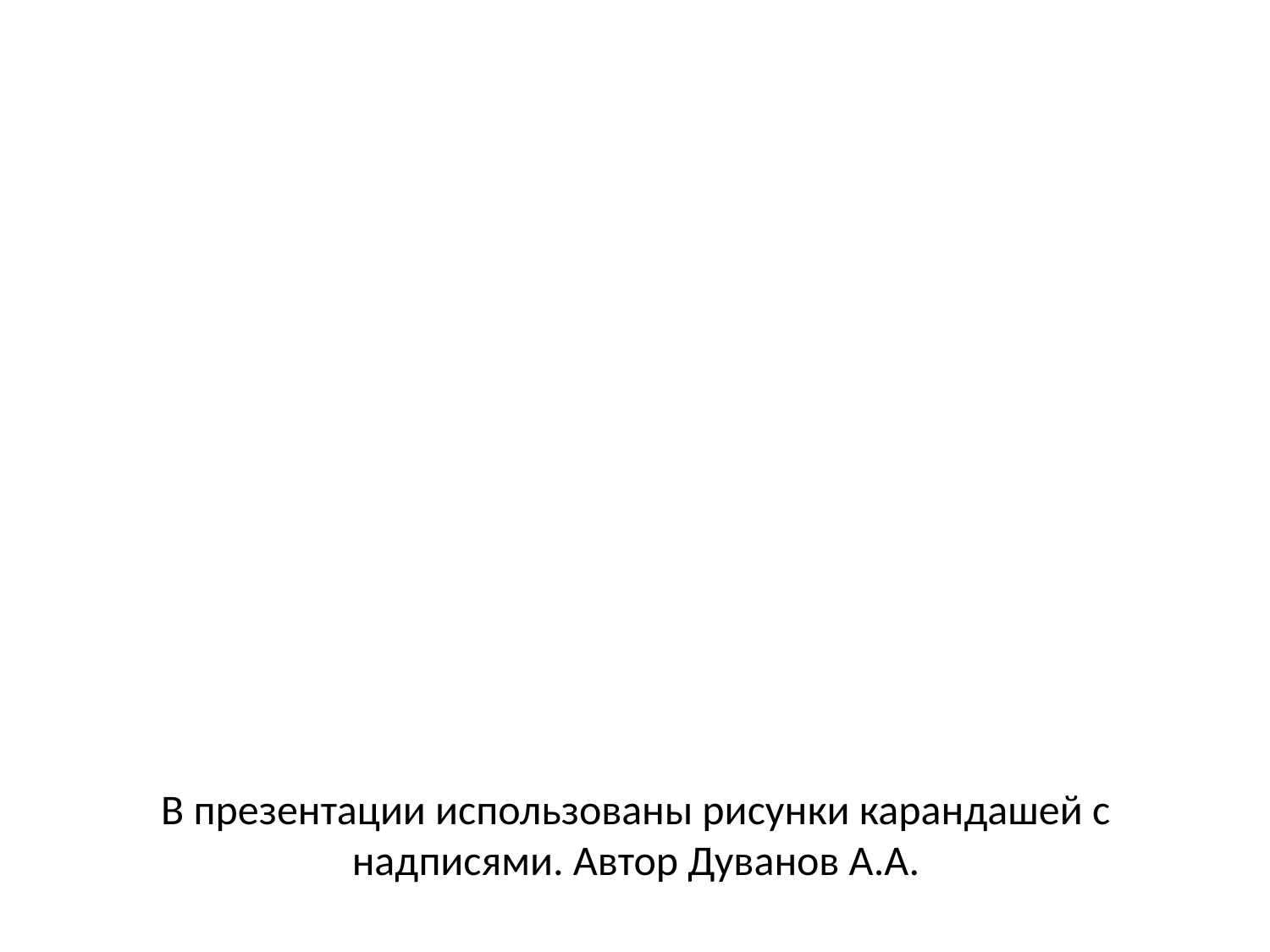

# В презентации использованы рисунки карандашей с надписями. Автор Дуванов А.А.